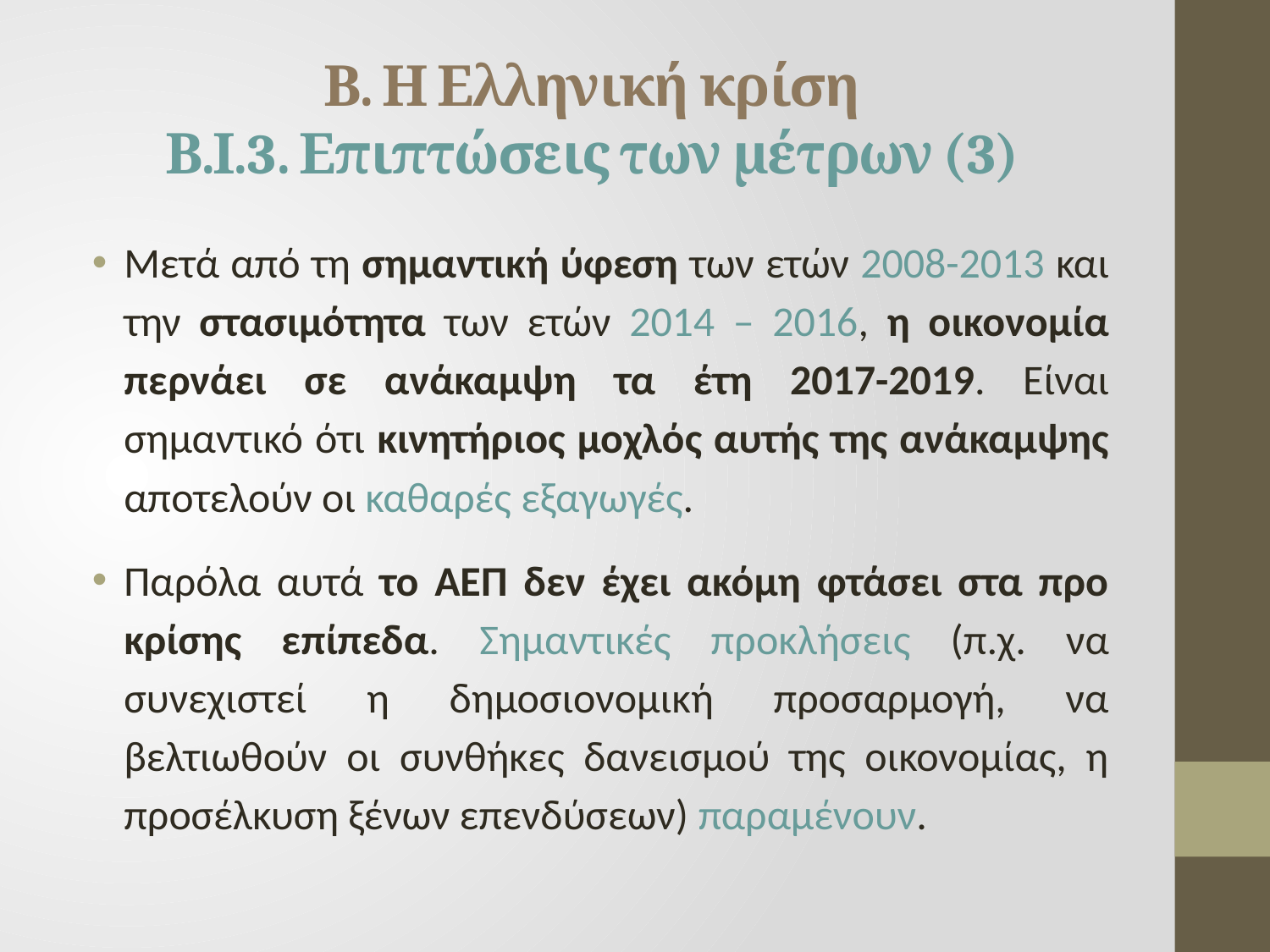

# Β. Η Ελληνική κρίση Β.Ι.3. Επιπτώσεις των μέτρων (3)
Μετά από τη σημαντική ύφεση των ετών 2008-2013 και την στασιμότητα των ετών 2014 – 2016, η οικονομία περνάει σε ανάκαμψη τα έτη 2017-2019. Είναι σημαντικό ότι κινητήριος μοχλός αυτής της ανάκαμψης αποτελούν οι καθαρές εξαγωγές.
Παρόλα αυτά το ΑΕΠ δεν έχει ακόμη φτάσει στα προ κρίσης επίπεδα. Σημαντικές προκλήσεις (π.χ. να συνεχιστεί η δημοσιονομική προσαρμογή, να βελτιωθούν οι συνθήκες δανεισμού της οικονομίας, η προσέλκυση ξένων επενδύσεων) παραμένουν.